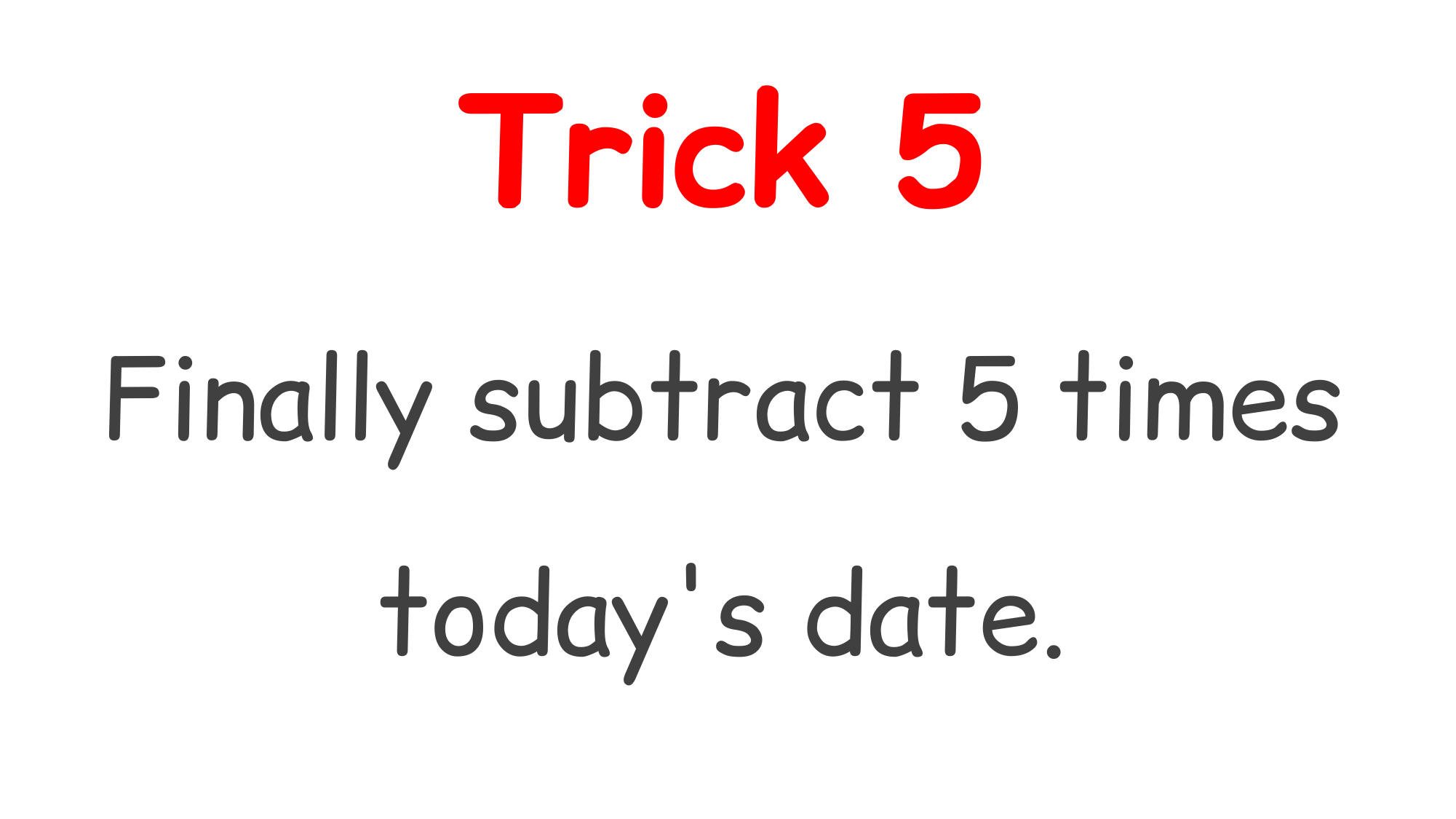

# Trick 5
Finally subtract 5 times today's date.